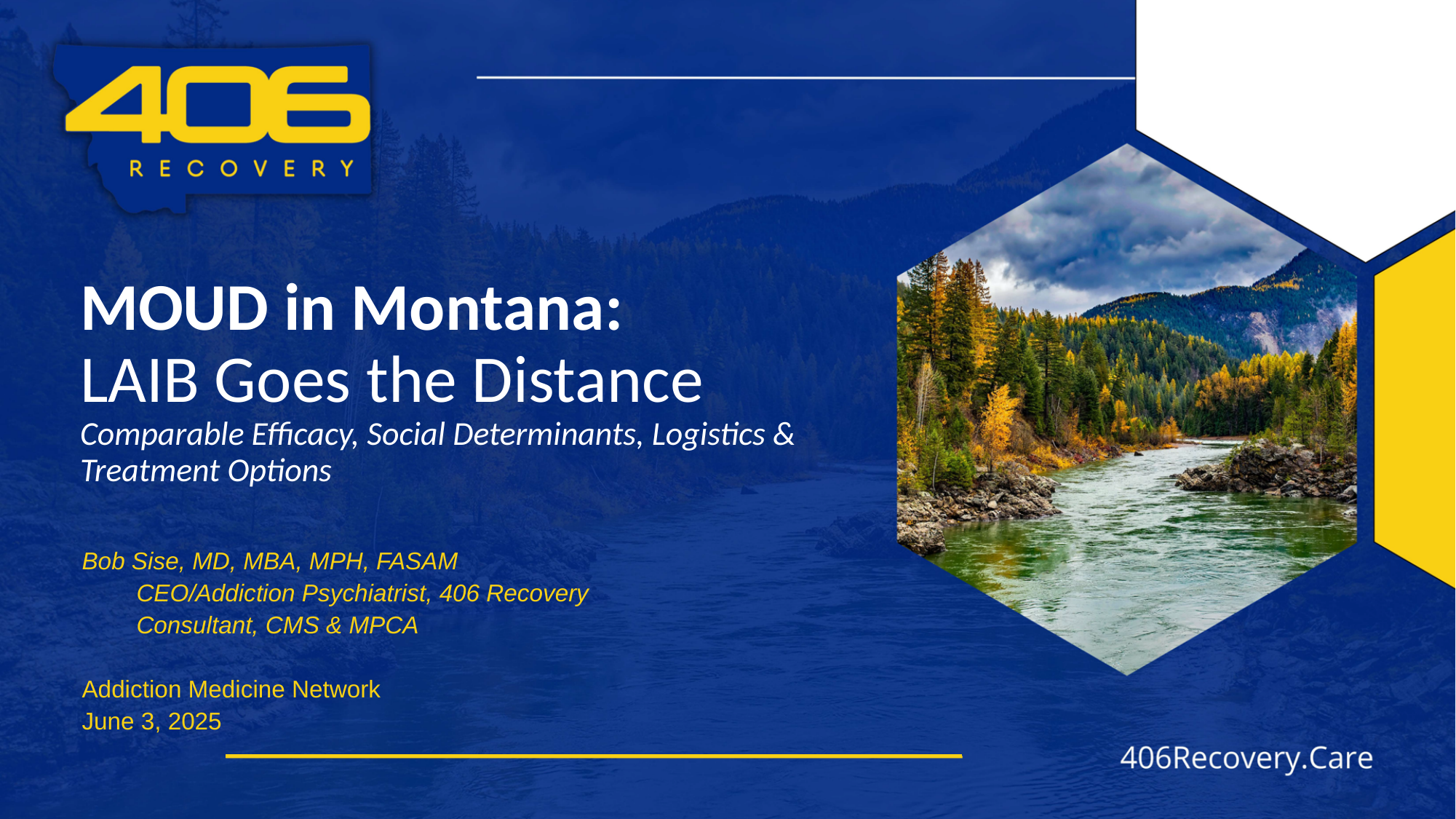

# MOUD in Montana: LAIB Goes the Distance Comparable Efficacy, Social Determinants, Logistics & Treatment Options
Bob Sise, MD, MBA, MPH, FASAM
CEO/Addiction Psychiatrist, 406 Recovery
Consultant, CMS & MPCA

Addiction Medicine Network
June 3, 2025